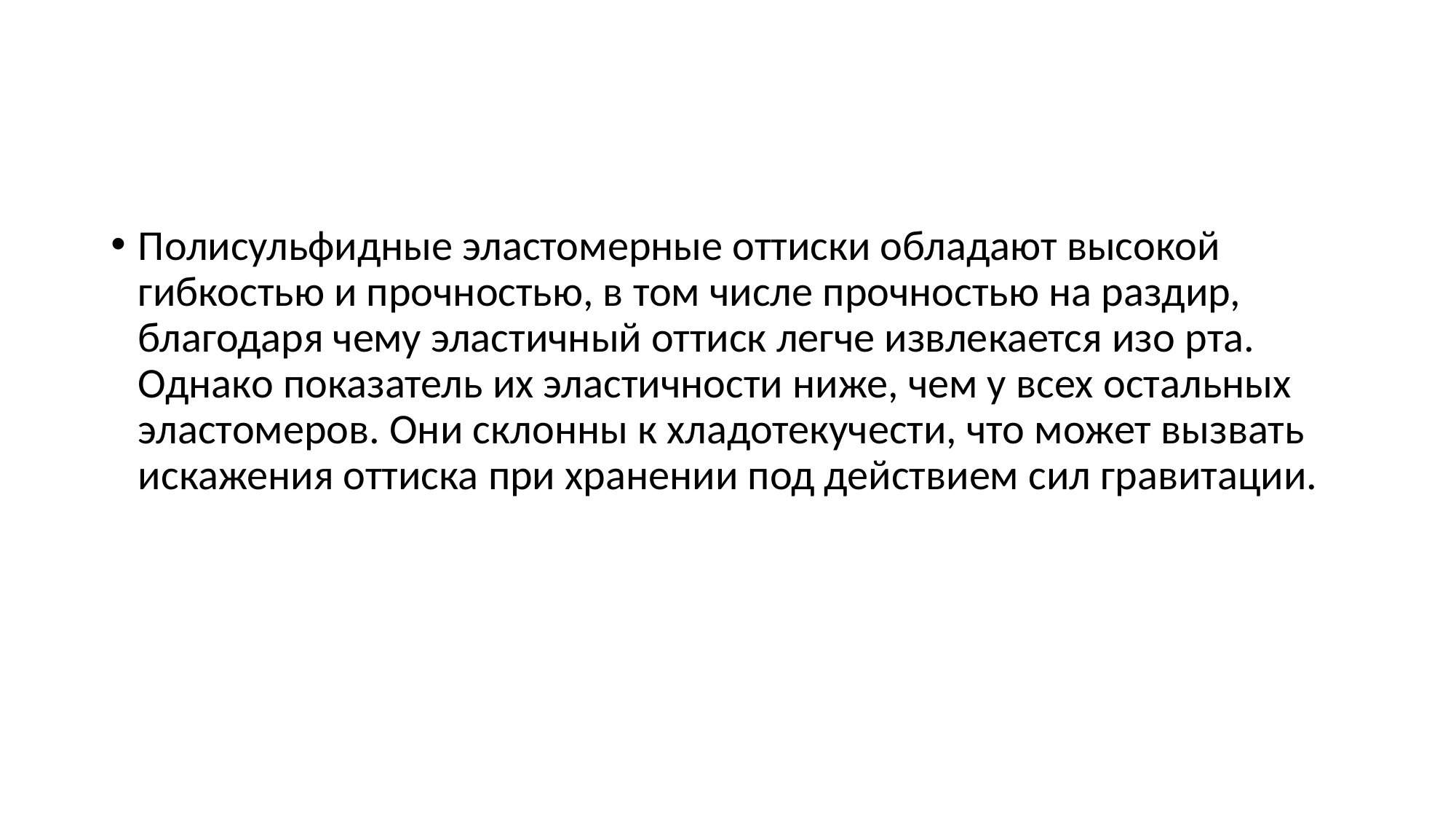

#
Полисульфидные эластомерные оттиски обладают высокой гибкостью и прочностью, в том числе прочностью на раздир, благодаря чему эластичный оттиск легче извлекается изо рта. Однако показатель их эластичности ниже, чем у всех остальных эластомеров. Они склонны к хладотекучести, что может вызвать искажения оттиска при хранении под действием сил гравитации.